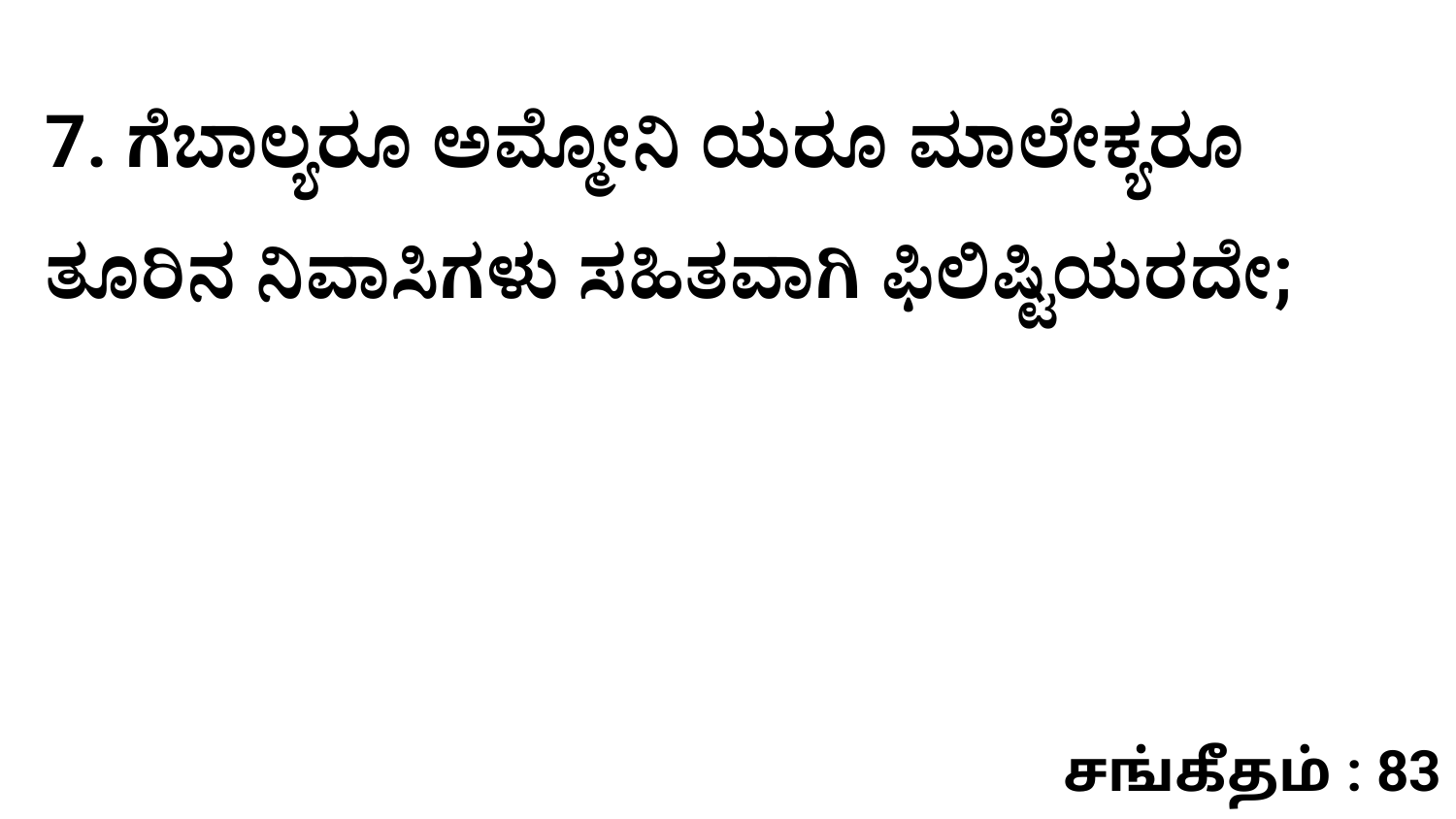

7. ಗೆಬಾಲ್ಯರೂ ಅಮ್ಮೋನಿ ಯರೂ ಮಾಲೇಕ್ಯರೂ ತೂರಿನ ನಿವಾಸಿಗಳು ಸಹಿತವಾಗಿ ಫಿಲಿಷ್ಟಿಯರದೇ;
சங்கீதம் : 83